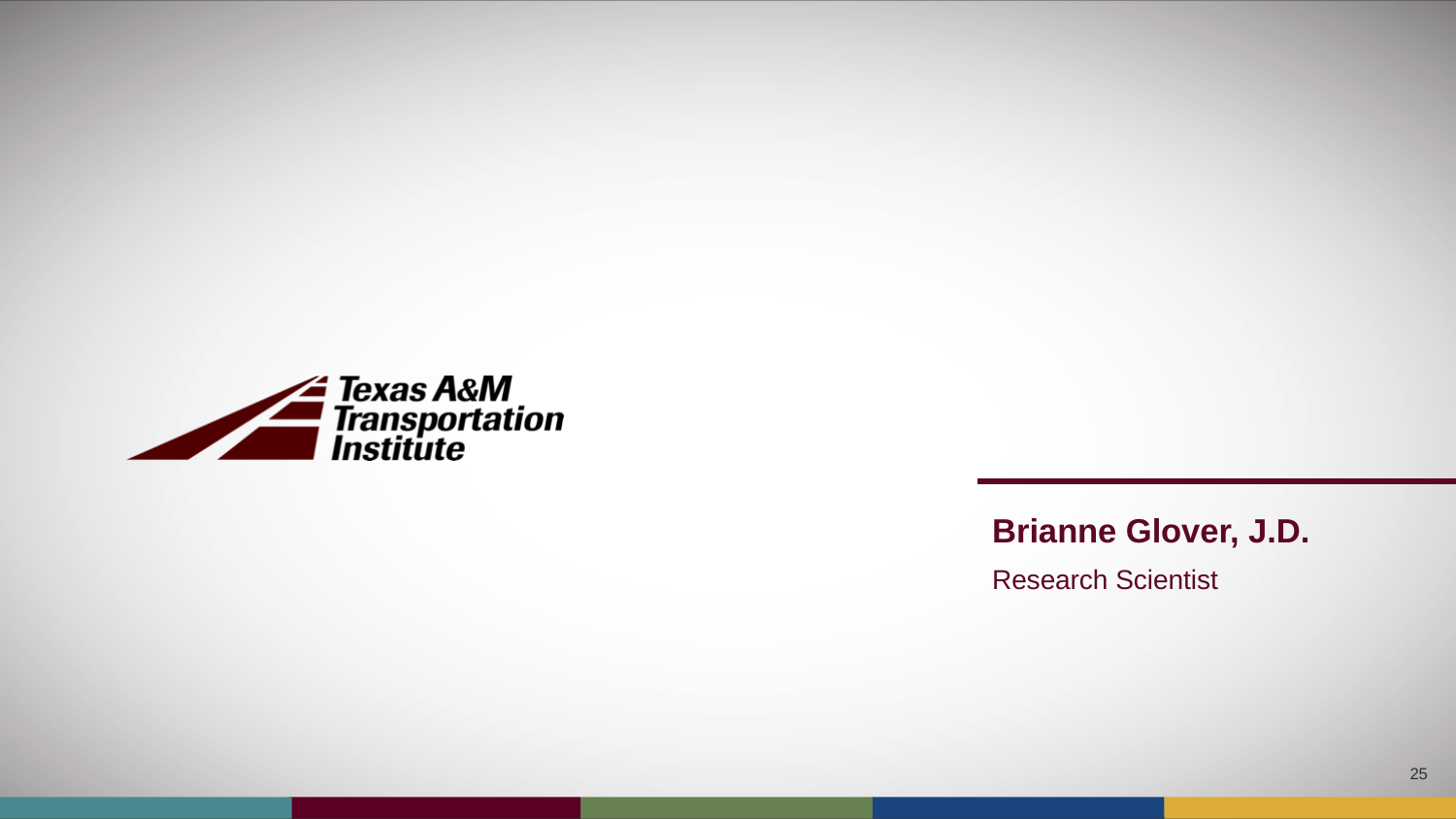

#
Brianne Glover, J.D.
Research Scientist
25